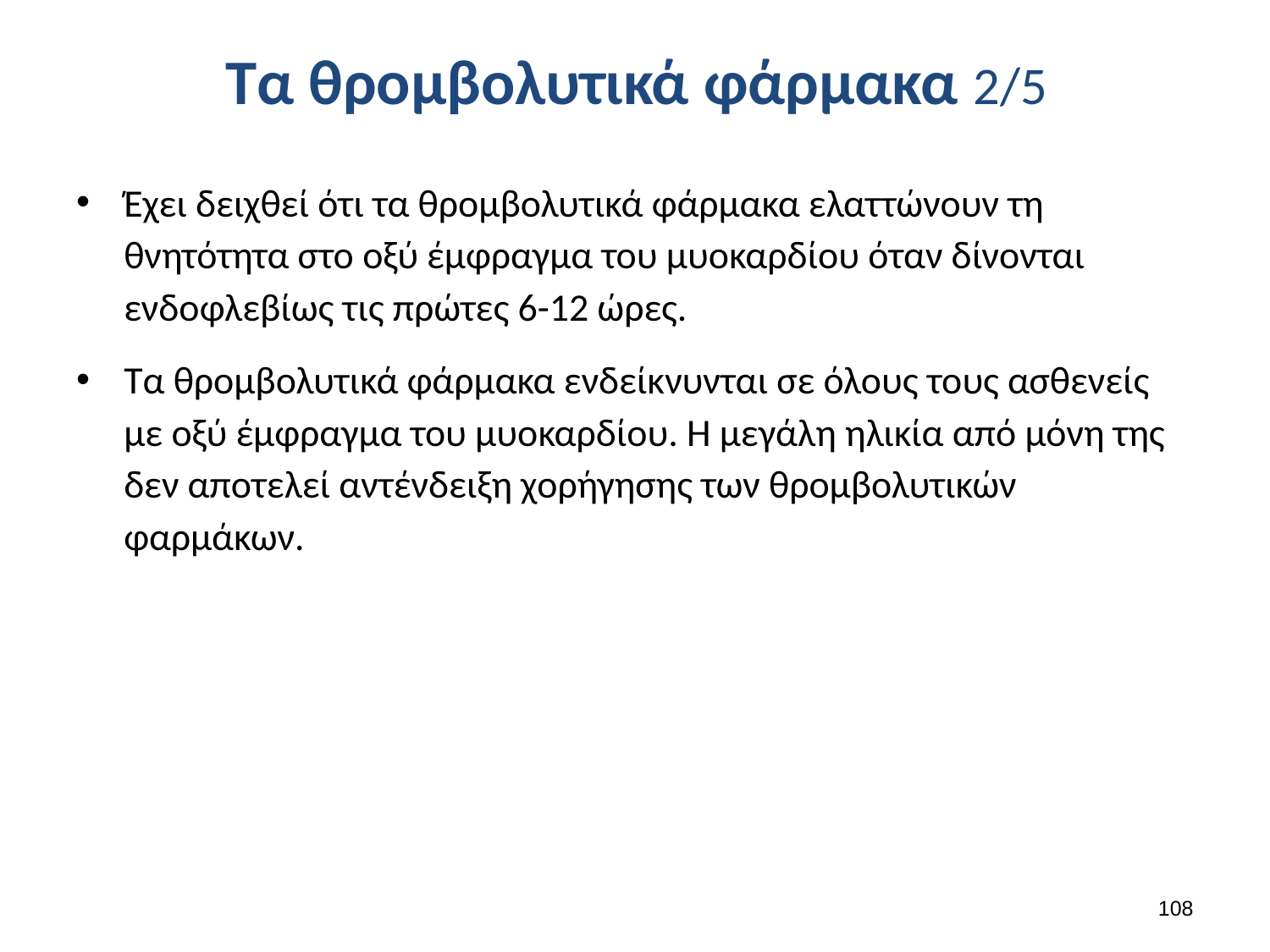

# Τα θρομβολυτικά φάρμακα 2/5
Έχει δειχθεί ότι τα θρομβολυτικά φάρμακα ελαττώνουν τη θνητότητα στο οξύ έμφραγμα του μυοκαρδίου όταν δίνονται ενδοφλεβίως τις πρώτες 6-12 ώρες.
Τα θρομβολυτικά φάρμακα ενδείκνυνται σε όλους τους ασθενείς με οξύ έμφραγμα του μυοκαρδίου. Η μεγάλη ηλικία από μόνη της δεν αποτελεί αντένδειξη χορήγησης των θρομβολυτικών φαρμάκων.
108